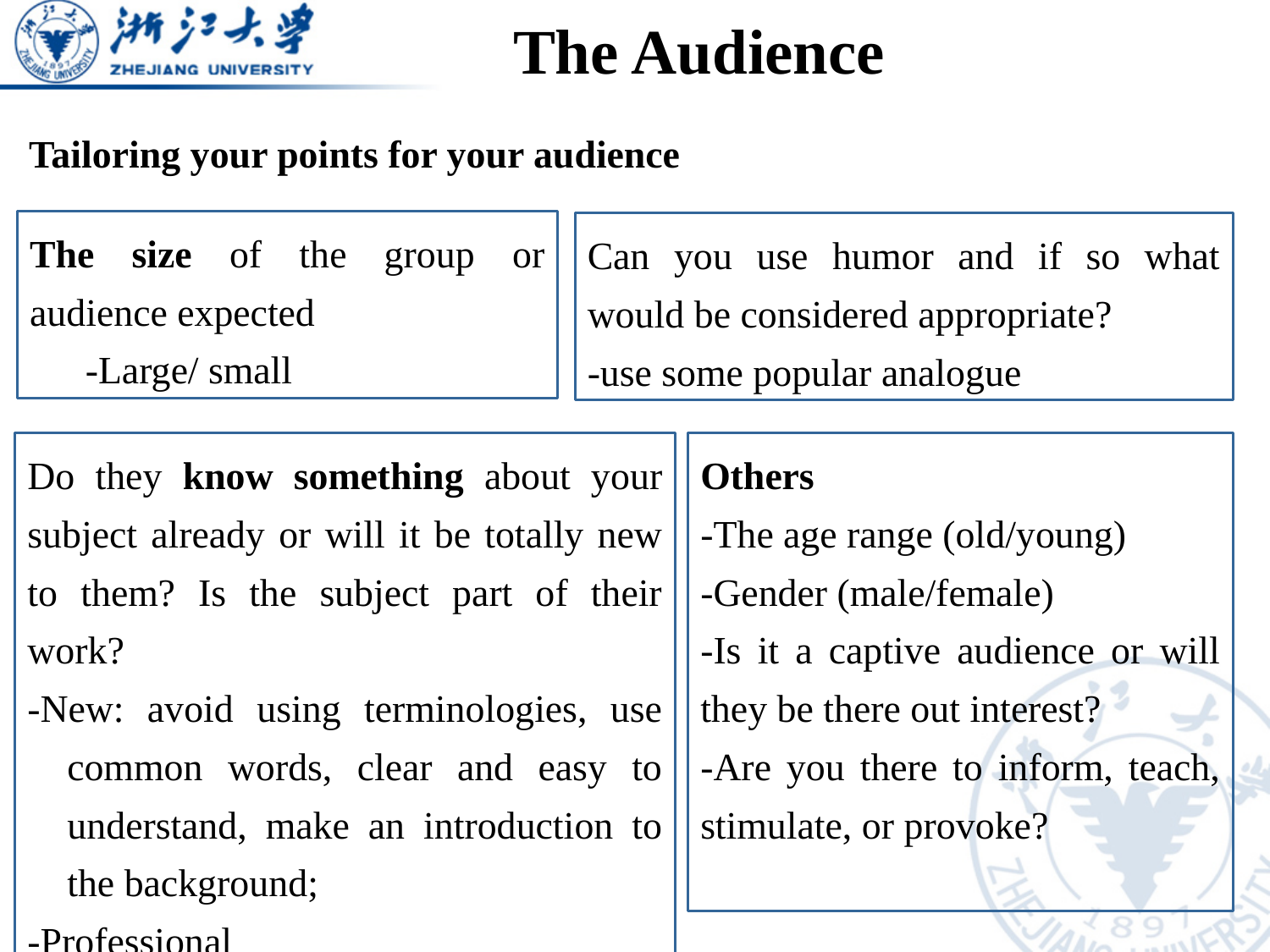

The Audience
Tailoring your points for your audience
The size of the group or audience expected
-Large/ small
Can you use humor and if so what would be considered appropriate?
-use some popular analogue
Do they know something about your subject already or will it be totally new to them? Is the subject part of their work?
-New: avoid using terminologies, use common words, clear and easy to understand, make an introduction to the background;
-Professional
Others
-The age range (old/young)
-Gender (male/female)
-Is it a captive audience or will they be there out interest?
-Are you there to inform, teach, stimulate, or provoke?